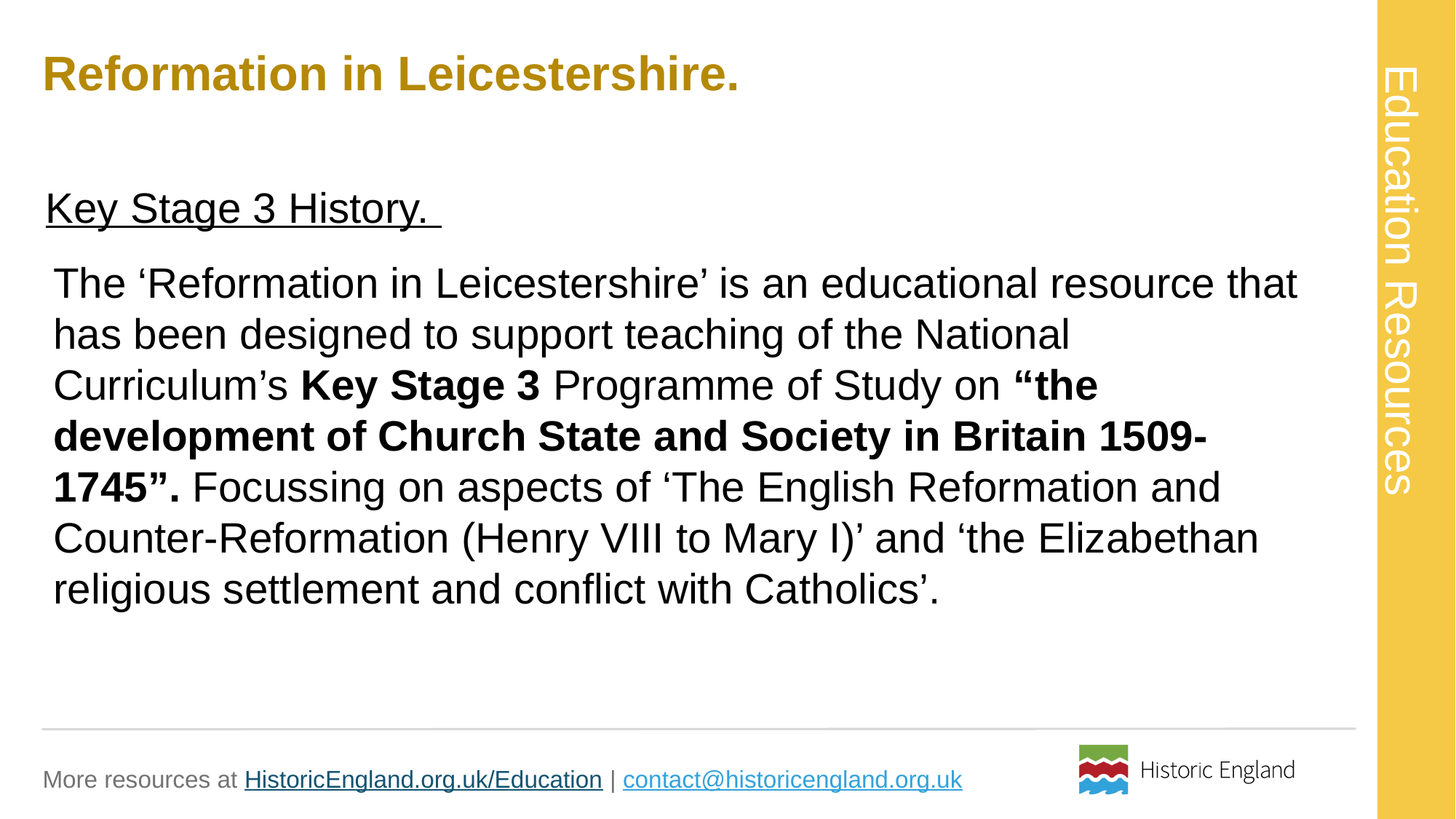

# Reformation in Leicestershire.
Key Stage 3 History.
The ‘Reformation in Leicestershire’ is an educational resource that has been designed to support teaching of the National Curriculum’s Key Stage 3 Programme of Study on “the development of Church State and Society in Britain 1509-1745”. Focussing on aspects of ‘The English Reformation and Counter-Reformation (Henry VIII to Mary I)’ and ‘the Elizabethan religious settlement and conflict with Catholics’.